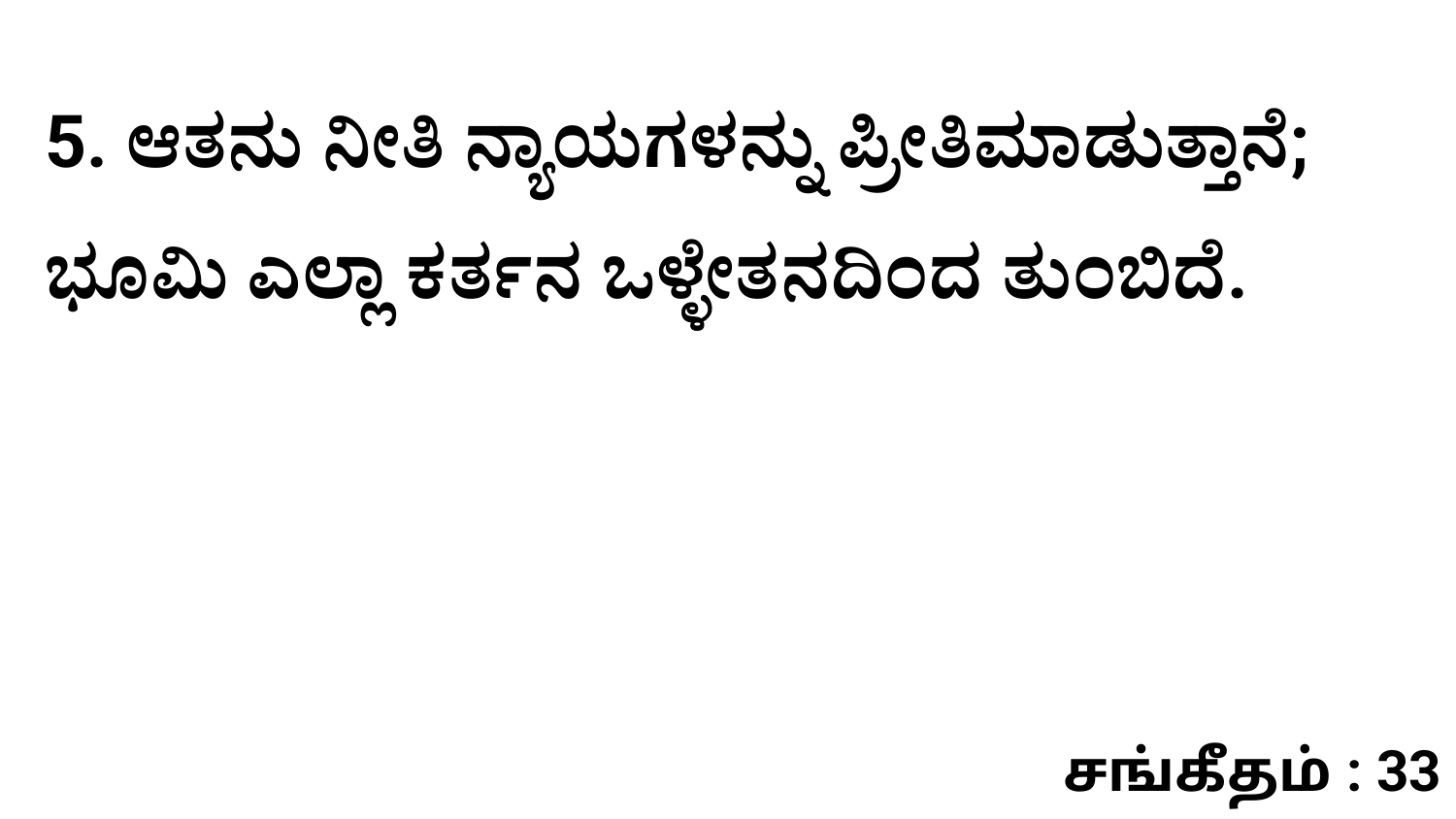

5. ಆತನು ನೀತಿ ನ್ಯಾಯಗಳನ್ನು ಪ್ರೀತಿಮಾಡುತ್ತಾನೆ; ಭೂಮಿ ಎಲ್ಲಾ ಕರ್ತನ ಒಳ್ಳೇತನದಿಂದ ತುಂಬಿದೆ.
சங்கீதம் : 33